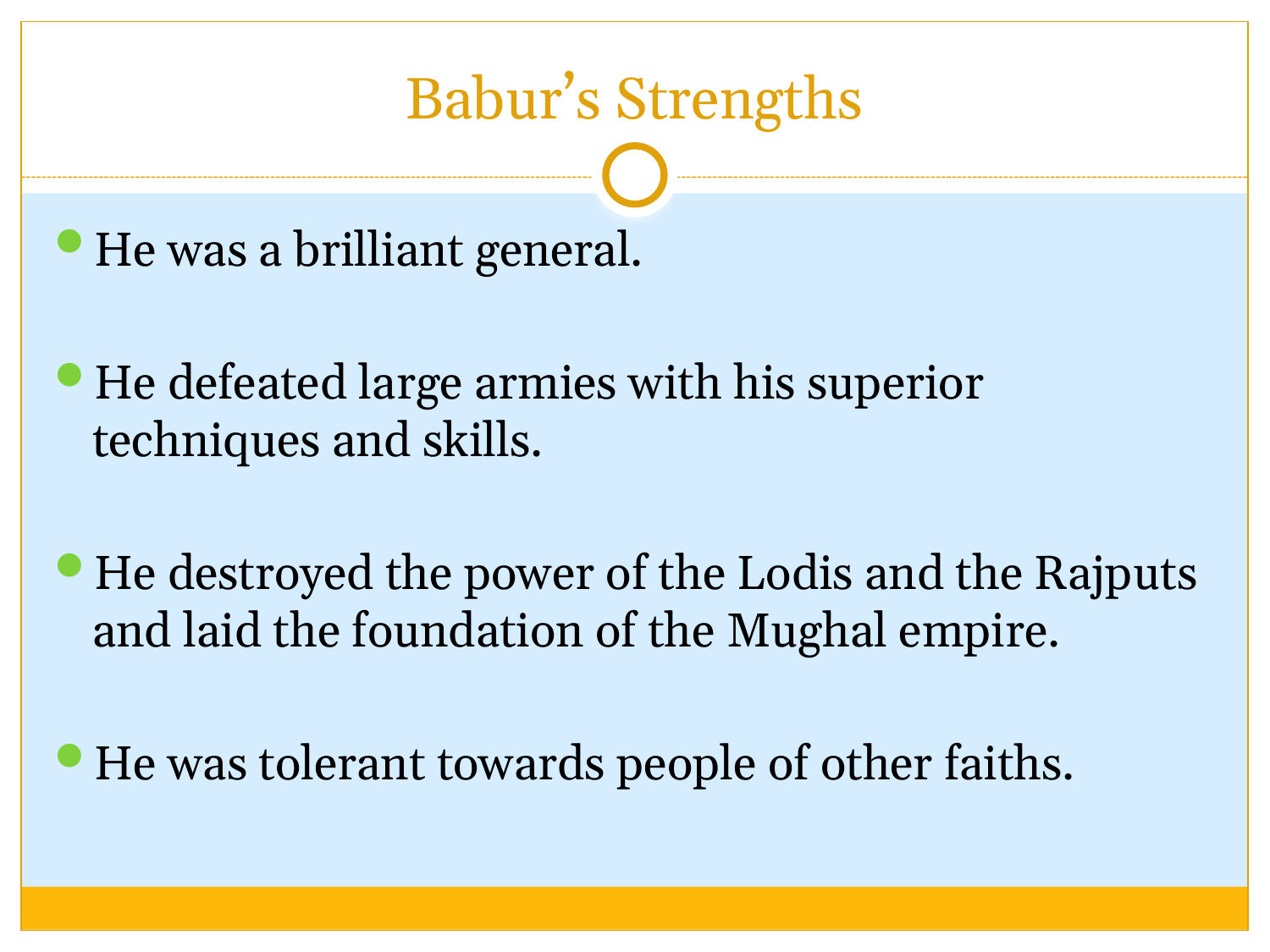

# Babur’s Strengths
He was a brilliant general.

He defeated large armies with his superior techniques and skills.

He destroyed the power of the Lodis and the Rajputs and laid the foundation of the Mughal empire.

He was tolerant towards people of other faiths.